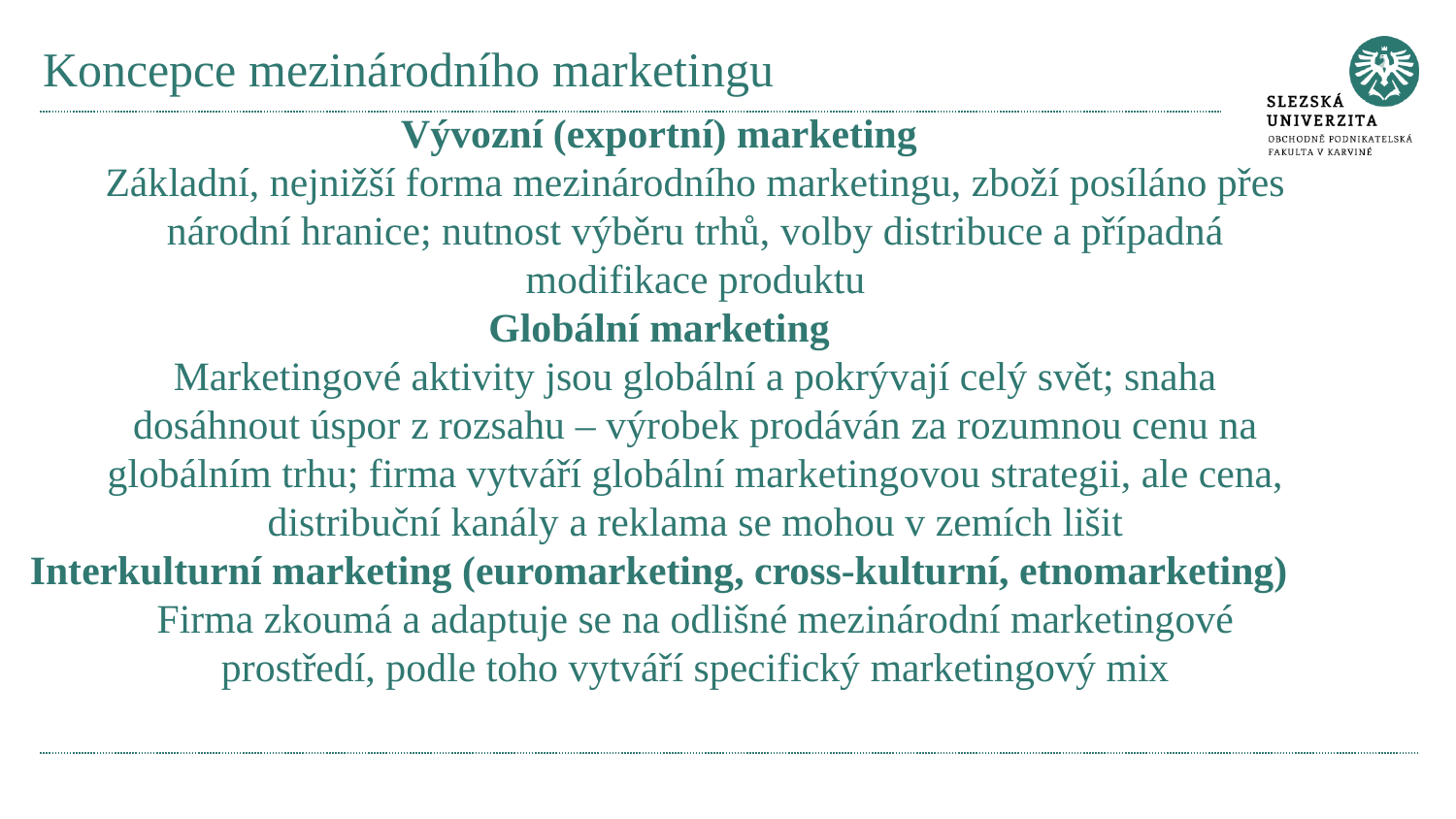

# Koncepce mezinárodního marketingu
Vývozní (exportní) marketing
Základní, nejnižší forma mezinárodního marketingu, zboží posíláno přes národní hranice; nutnost výběru trhů, volby distribuce a případná modifikace produktu
Globální marketing
Marketingové aktivity jsou globální a pokrývají celý svět; snaha dosáhnout úspor z rozsahu – výrobek prodáván za rozumnou cenu na globálním trhu; firma vytváří globální marketingovou strategii, ale cena, distribuční kanály a reklama se mohou v zemích lišit
Interkulturní marketing (euromarketing, cross-kulturní, etnomarketing)
Firma zkoumá a adaptuje se na odlišné mezinárodní marketingové prostředí, podle toho vytváří specifický marketingový mix